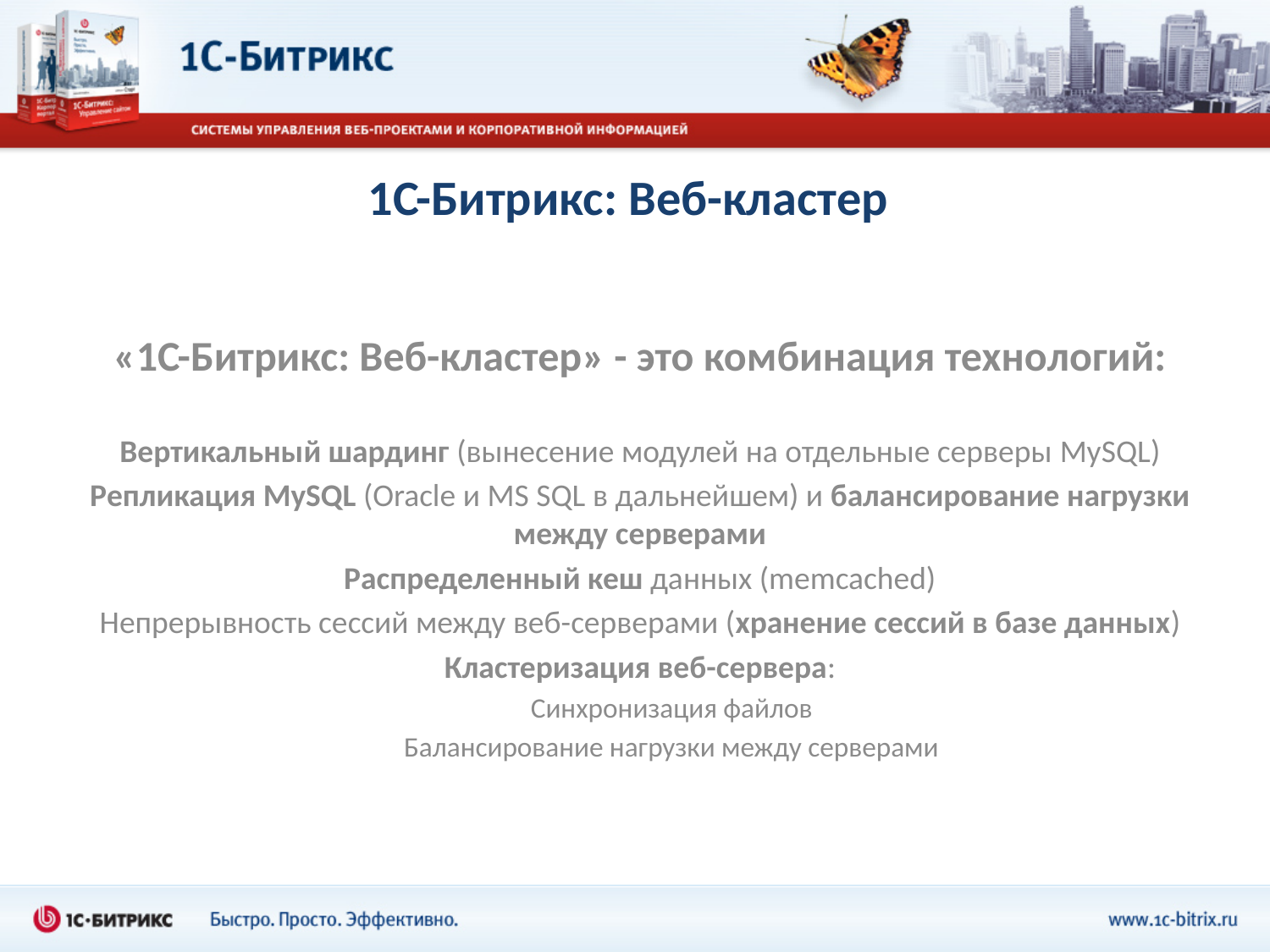

# 1С-Битрикс: Веб-кластер
«1С-Битрикс: Веб-кластер» - это комбинация технологий:

Вертикальный шардинг (вынесение модулей на отдельные серверы MySQL)
Репликация MySQL (Oracle и MS SQL в дальнейшем) и балансирование нагрузки между серверами
Распределенный кеш данных (memcached)
Непрерывность сессий между веб-серверами (хранение сессий в базе данных)
Кластеризация веб-сервера:
Синхронизация файлов
Балансирование нагрузки между серверами